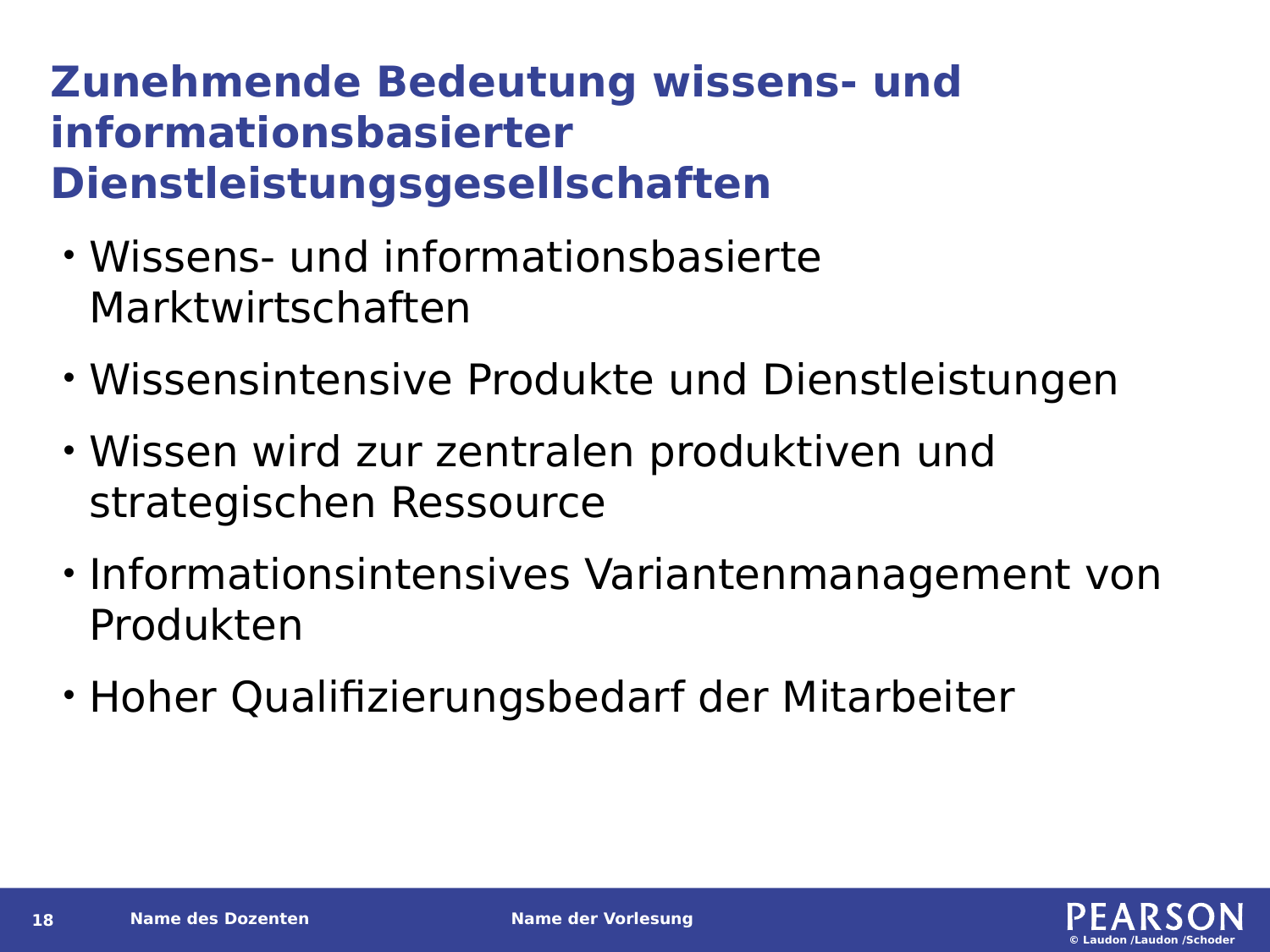

# Zunehmende Bedeutung wissens- und informationsbasierter Dienstleistungsgesellschaften

Wissens- und informationsbasierte Marktwirtschaften
Wissensintensive Produkte und Dienstleistungen
Wissen wird zur zentralen produktiven und strategischen Ressource
Informationsintensives Variantenmanagement von Produkten
Hoher Qualifizierungsbedarf der Mitarbeiter

18